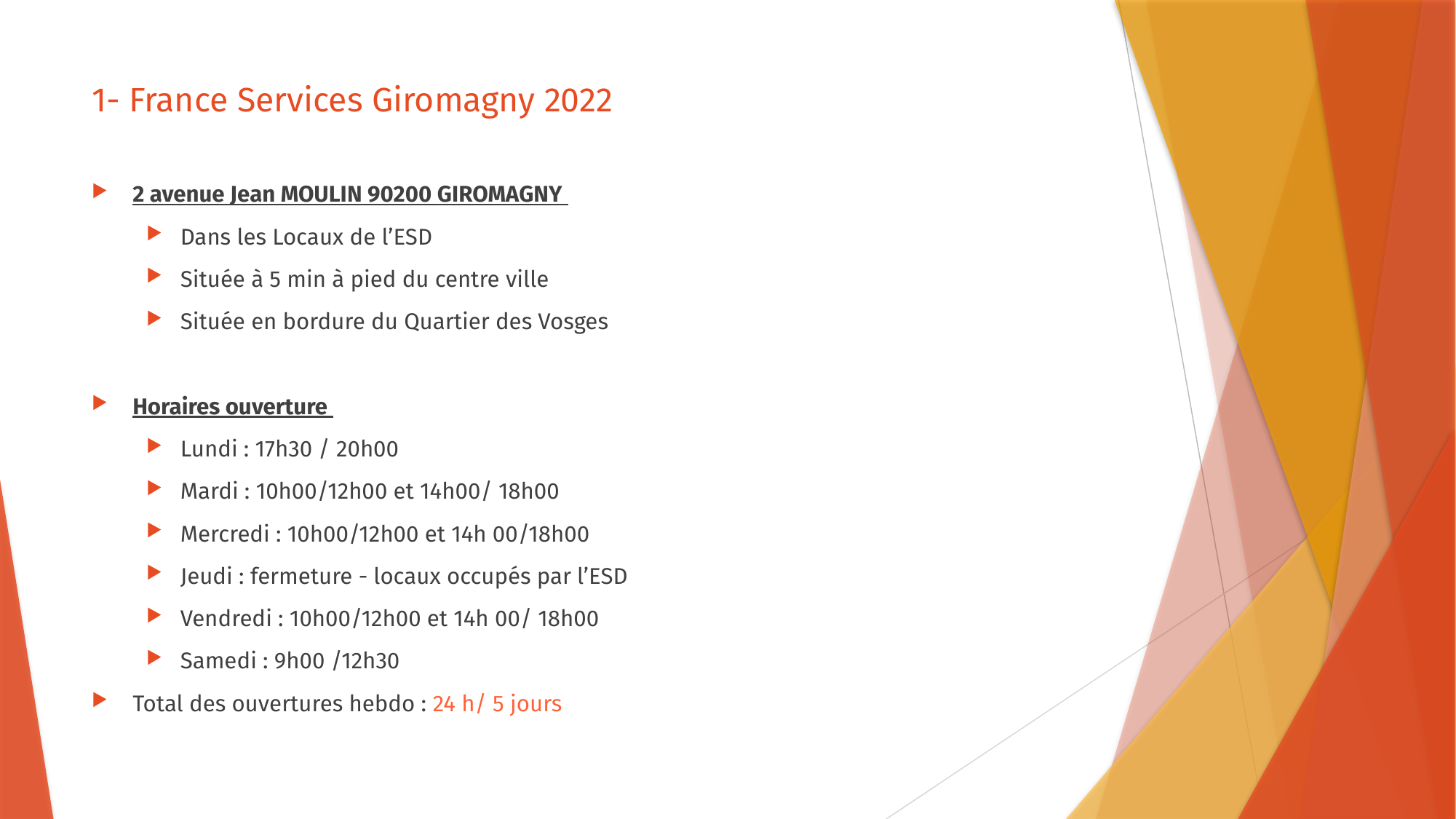

# 1- France Services Giromagny 2022
2 avenue Jean MOULIN 90200 GIROMAGNY
Dans les Locaux de l’ESD
Située à 5 min à pied du centre ville
Située en bordure du Quartier des Vosges

Horaires ouverture
Lundi : 17h30 / 20h00
Mardi : 10h00/12h00 et 14h00/ 18h00
Mercredi : 10h00/12h00 et 14h 00/18h00
Jeudi : fermeture - locaux occupés par l’ESD
Vendredi : 10h00/12h00 et 14h 00/ 18h00
Samedi : 9h00 /12h30
Total des ouvertures hebdo : 24 h/ 5 jours